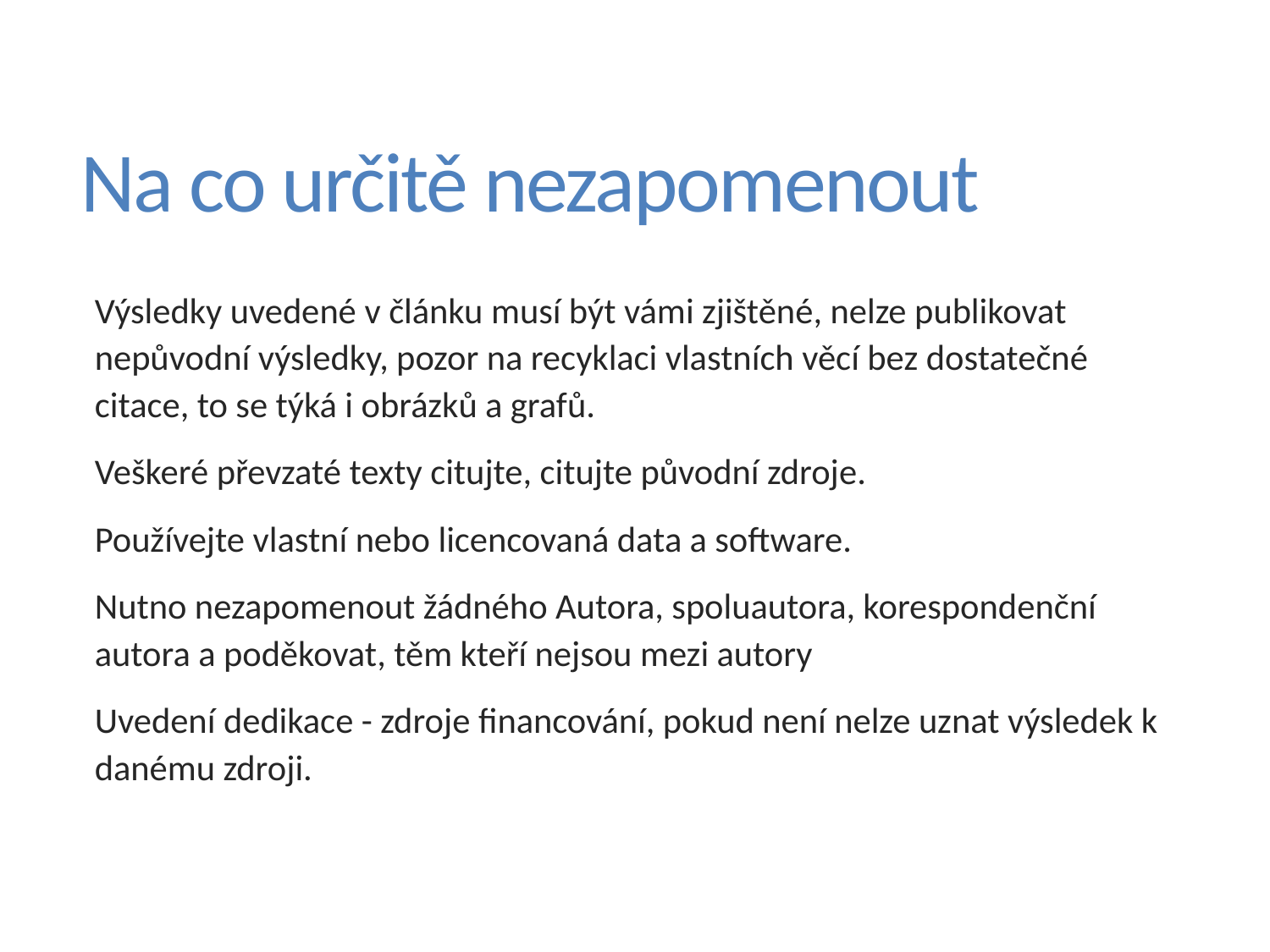

# Na co určitě nezapomenout
Výsledky uvedené v článku musí být vámi zjištěné, nelze publikovat nepůvodní výsledky, pozor na recyklaci vlastních věcí bez dostatečné citace, to se týká i obrázků a grafů.
Veškeré převzaté texty citujte, citujte původní zdroje.
Používejte vlastní nebo licencovaná data a software.
Nutno nezapomenout žádného Autora, spoluautora, korespondenční autora a poděkovat, těm kteří nejsou mezi autory
Uvedení dedikace - zdroje financování, pokud není nelze uznat výsledek k danému zdroji.